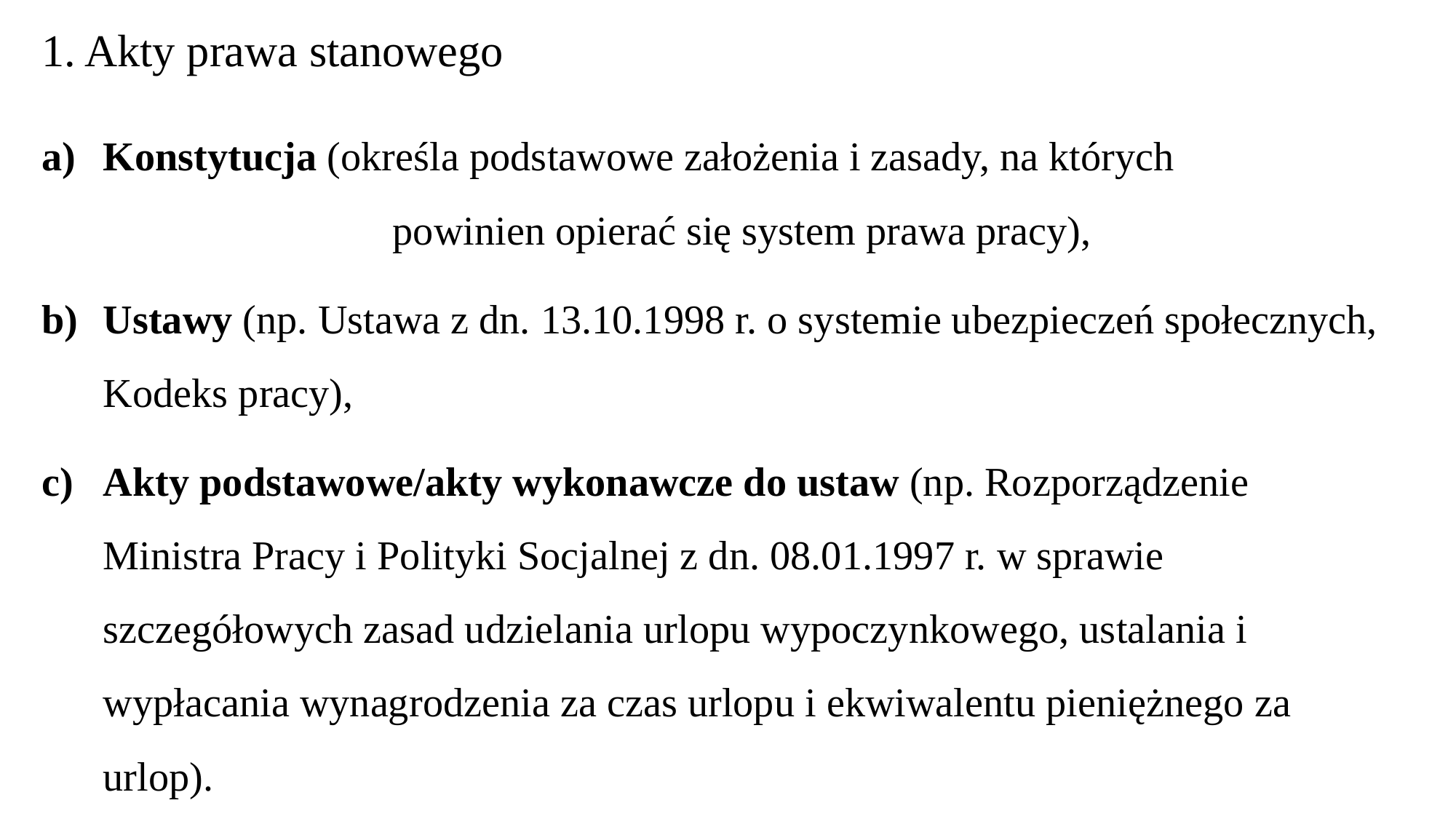

# 1. Akty prawa stanowego
Konstytucja (określa podstawowe założenia i zasady, na których  	  		       powinien opierać się system prawa pracy),
Ustawy (np. Ustawa z dn. 13.10.1998 r. o systemie ubezpieczeń społecznych, Kodeks pracy),
Akty podstawowe/akty wykonawcze do ustaw (np. Rozporządzenie Ministra Pracy i Polityki Socjalnej z dn. 08.01.1997 r. w sprawie szczegółowych zasad udzielania urlopu wypoczynkowego, ustalania i wypłacania wynagrodzenia za czas urlopu i ekwiwalentu pieniężnego za urlop).